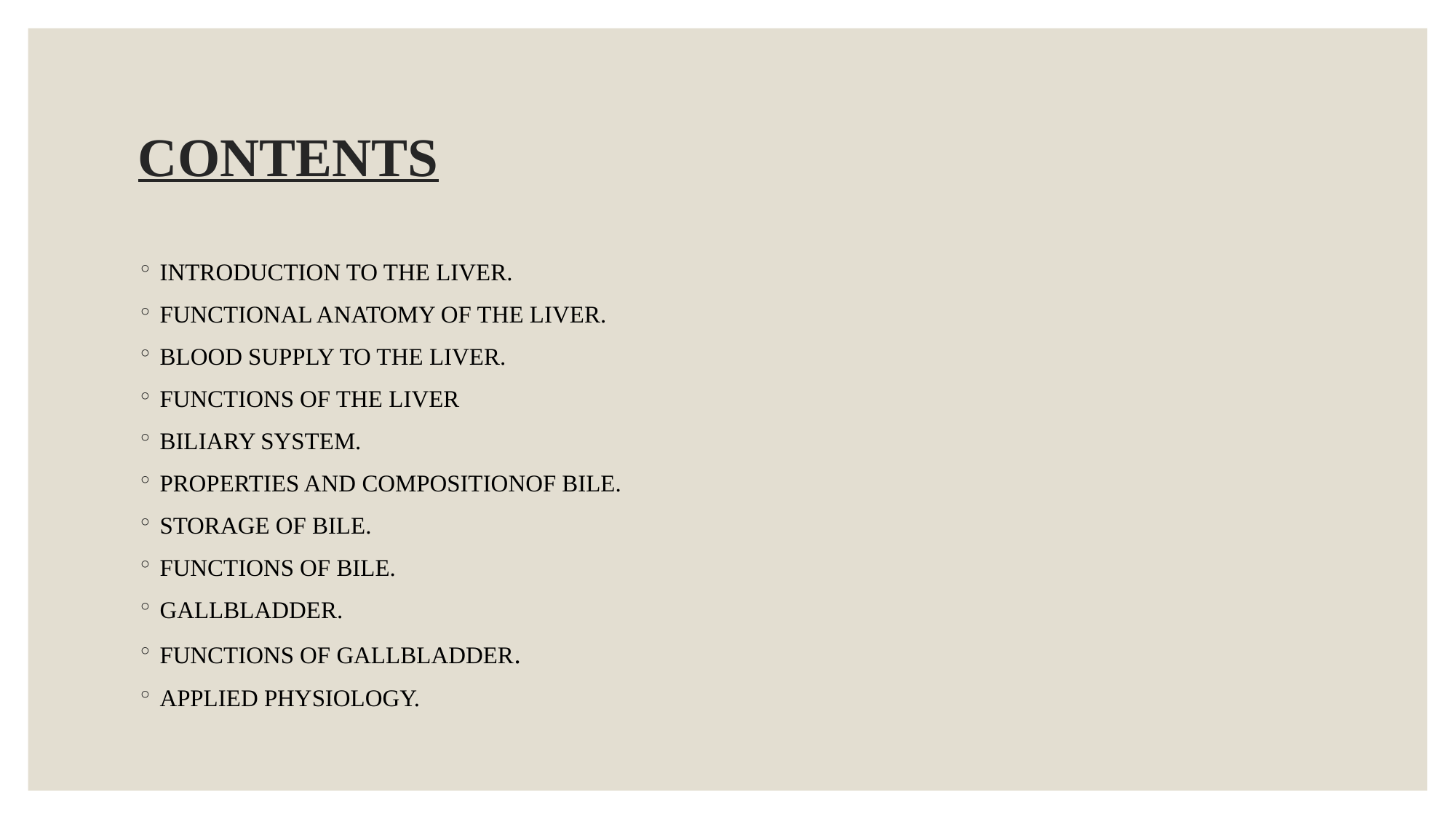

# CONTENTS
INTRODUCTION TO THE LIVER.
FUNCTIONAL ANATOMY OF THE LIVER.
BLOOD SUPPLY TO THE LIVER.
FUNCTIONS OF THE LIVER
BILIARY SYSTEM.
PROPERTIES AND COMPOSITIONOF BILE.
STORAGE OF BILE.
FUNCTIONS OF BILE.
GALLBLADDER.
FUNCTIONS OF GALLBLADDER.
APPLIED PHYSIOLOGY.